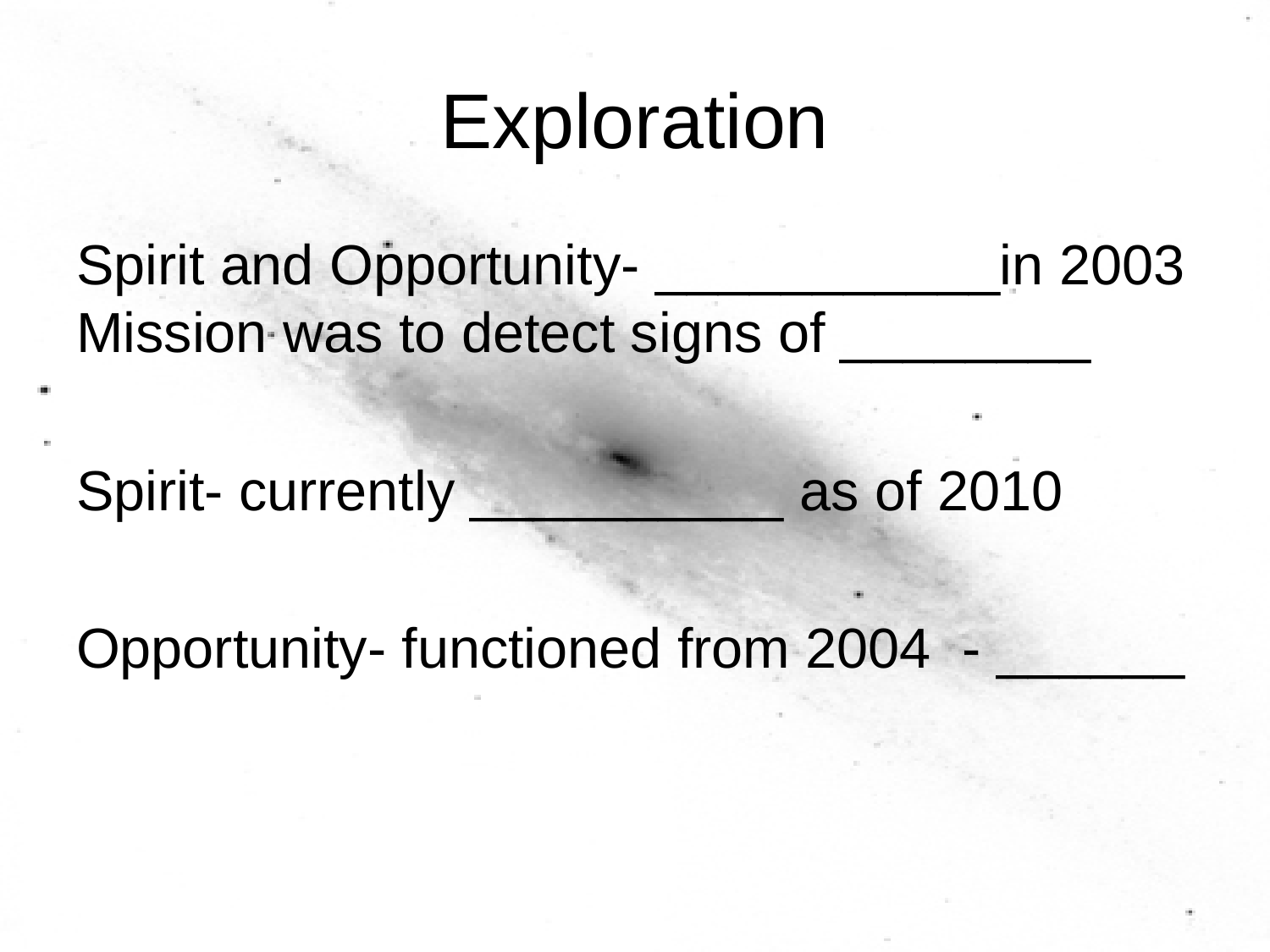

# Exploration
Spirit and Opportunity- ___________in 2003 Mission was to detect signs of ________

Spirit- currently __________ as of 2010

Opportunity- functioned from 2004  - ______